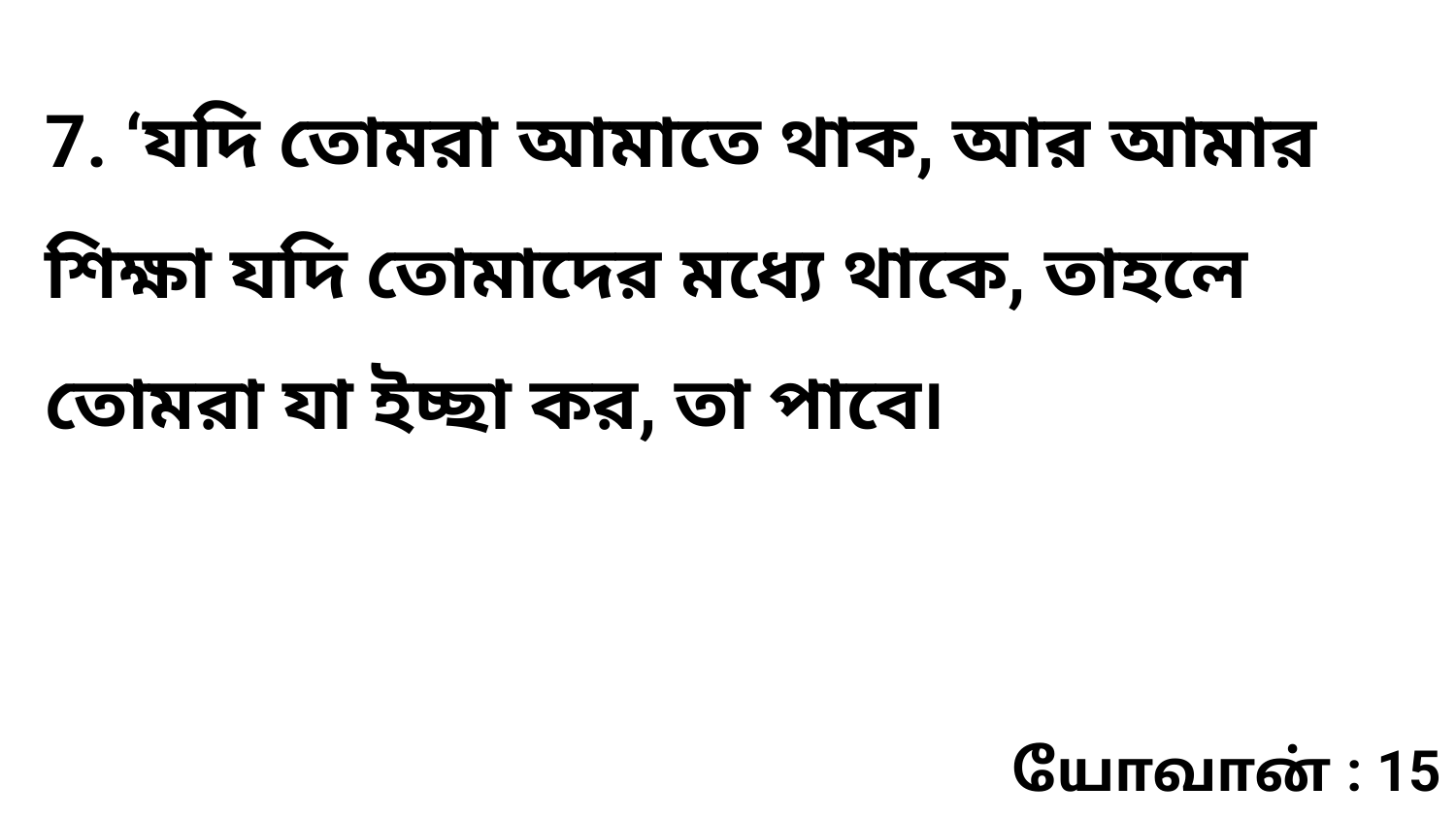

7. ‘যদি তোমরা আমাতে থাক, আর আমার শিক্ষা যদি তোমাদের মধ্যে থাকে, তাহলে তোমরা যা ইচ্ছা কর, তা পাবে৷
யோவான் : 15